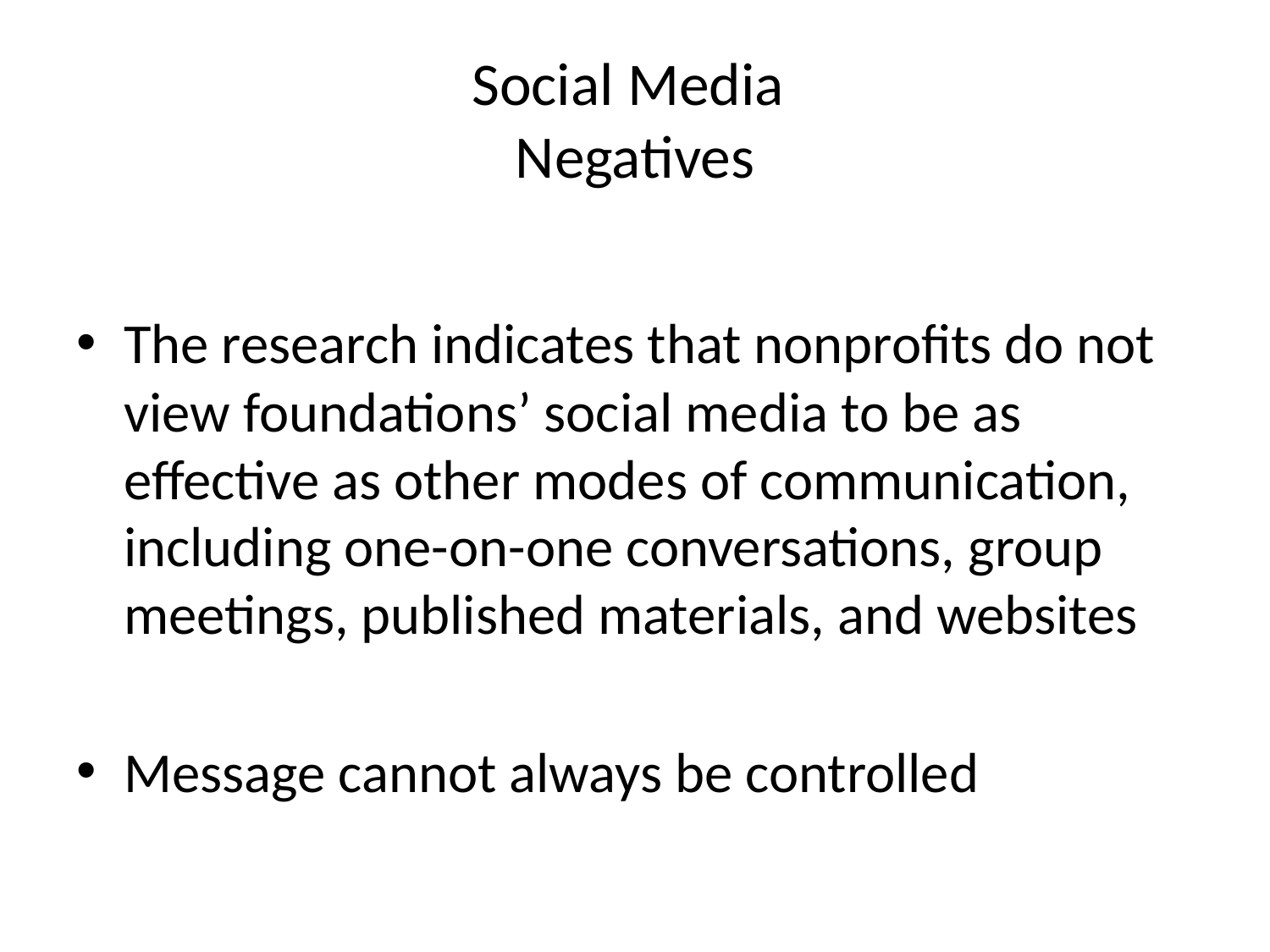

# Social Media Negatives

The research indicates that nonprofits do not view foundations’ social media to be as effective as other modes of communication, including one-on-one conversations, group meetings, published materials, and websites

Message cannot always be controlled